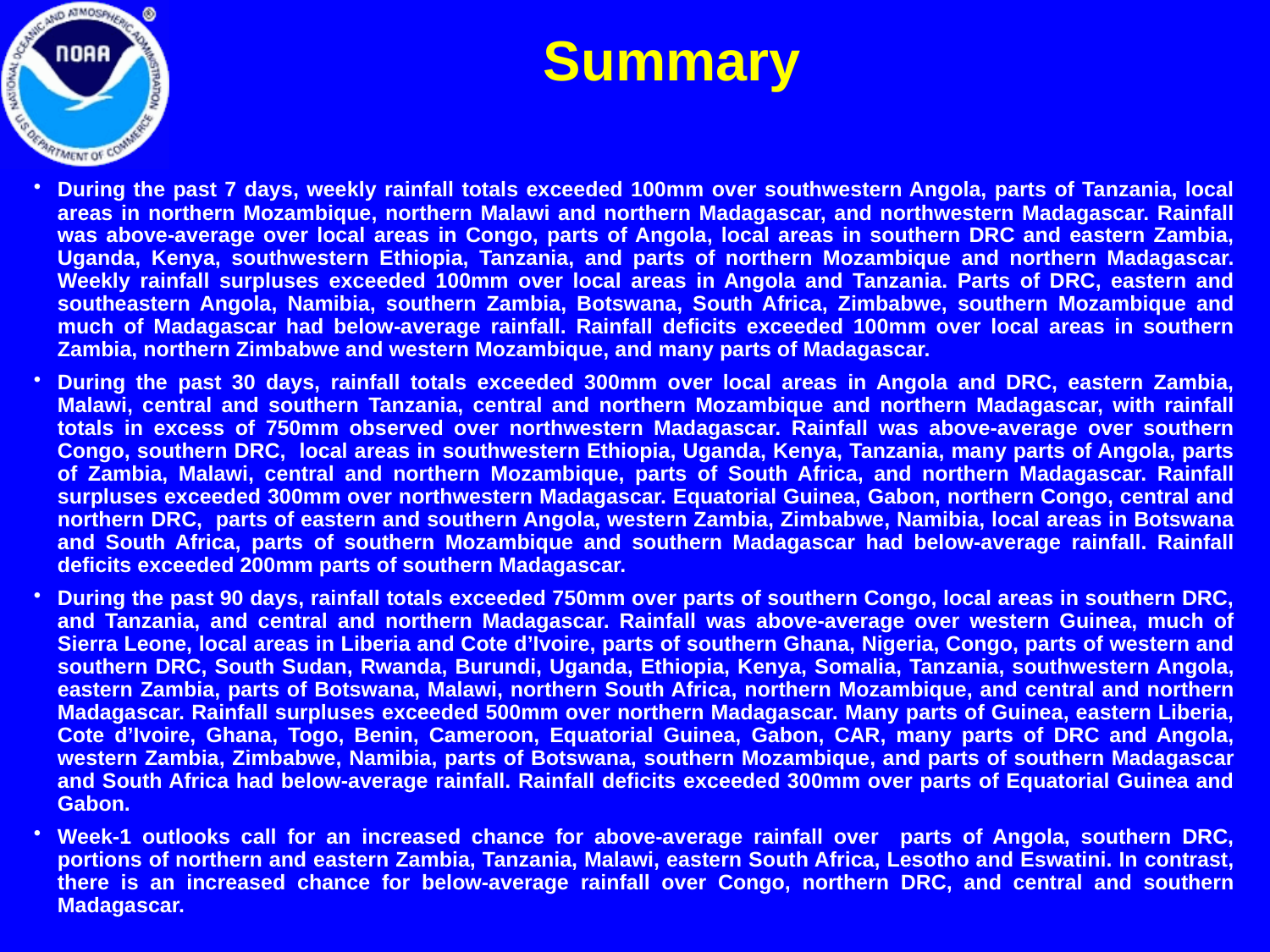

Summary
During the past 7 days, weekly rainfall totals exceeded 100mm over southwestern Angola, parts of Tanzania, local areas in northern Mozambique, northern Malawi and northern Madagascar, and northwestern Madagascar. Rainfall was above-average over local areas in Congo, parts of Angola, local areas in southern DRC and eastern Zambia, Uganda, Kenya, southwestern Ethiopia, Tanzania, and parts of northern Mozambique and northern Madagascar. Weekly rainfall surpluses exceeded 100mm over local areas in Angola and Tanzania. Parts of DRC, eastern and southeastern Angola, Namibia, southern Zambia, Botswana, South Africa, Zimbabwe, southern Mozambique and much of Madagascar had below-average rainfall. Rainfall deficits exceeded 100mm over local areas in southern Zambia, northern Zimbabwe and western Mozambique, and many parts of Madagascar.
During the past 30 days, rainfall totals exceeded 300mm over local areas in Angola and DRC, eastern Zambia, Malawi, central and southern Tanzania, central and northern Mozambique and northern Madagascar, with rainfall totals in excess of 750mm observed over northwestern Madagascar. Rainfall was above-average over southern Congo, southern DRC,  local areas in southwestern Ethiopia, Uganda, Kenya, Tanzania, many parts of Angola, parts of Zambia, Malawi, central and northern Mozambique, parts of South Africa, and northern Madagascar. Rainfall surpluses exceeded 300mm over northwestern Madagascar. Equatorial Guinea, Gabon, northern Congo, central and northern DRC,  parts of eastern and southern Angola, western Zambia, Zimbabwe, Namibia, local areas in Botswana and South Africa, parts of southern Mozambique and southern Madagascar had below-average rainfall. Rainfall deficits exceeded 200mm parts of southern Madagascar.
During the past 90 days, rainfall totals exceeded 750mm over parts of southern Congo, local areas in southern DRC, and Tanzania, and central and northern Madagascar. Rainfall was above-average over western Guinea, much of Sierra Leone, local areas in Liberia and Cote d’Ivoire, parts of southern Ghana, Nigeria, Congo, parts of western and southern DRC, South Sudan, Rwanda, Burundi, Uganda, Ethiopia, Kenya, Somalia, Tanzania, southwestern Angola, eastern Zambia, parts of Botswana, Malawi, northern South Africa, northern Mozambique, and central and northern Madagascar. Rainfall surpluses exceeded 500mm over northern Madagascar. Many parts of Guinea, eastern Liberia, Cote d’Ivoire, Ghana, Togo, Benin, Cameroon, Equatorial Guinea, Gabon, CAR, many parts of DRC and Angola, western Zambia, Zimbabwe, Namibia, parts of Botswana, southern Mozambique, and parts of southern Madagascar and South Africa had below-average rainfall. Rainfall deficits exceeded 300mm over parts of Equatorial Guinea and Gabon.
Week-1 outlooks call for an increased chance for above-average rainfall over  parts of Angola, southern DRC, portions of northern and eastern Zambia, Tanzania, Malawi, eastern South Africa, Lesotho and Eswatini. In contrast, there is an increased chance for below-average rainfall over Congo, northern DRC, and central and southern Madagascar.